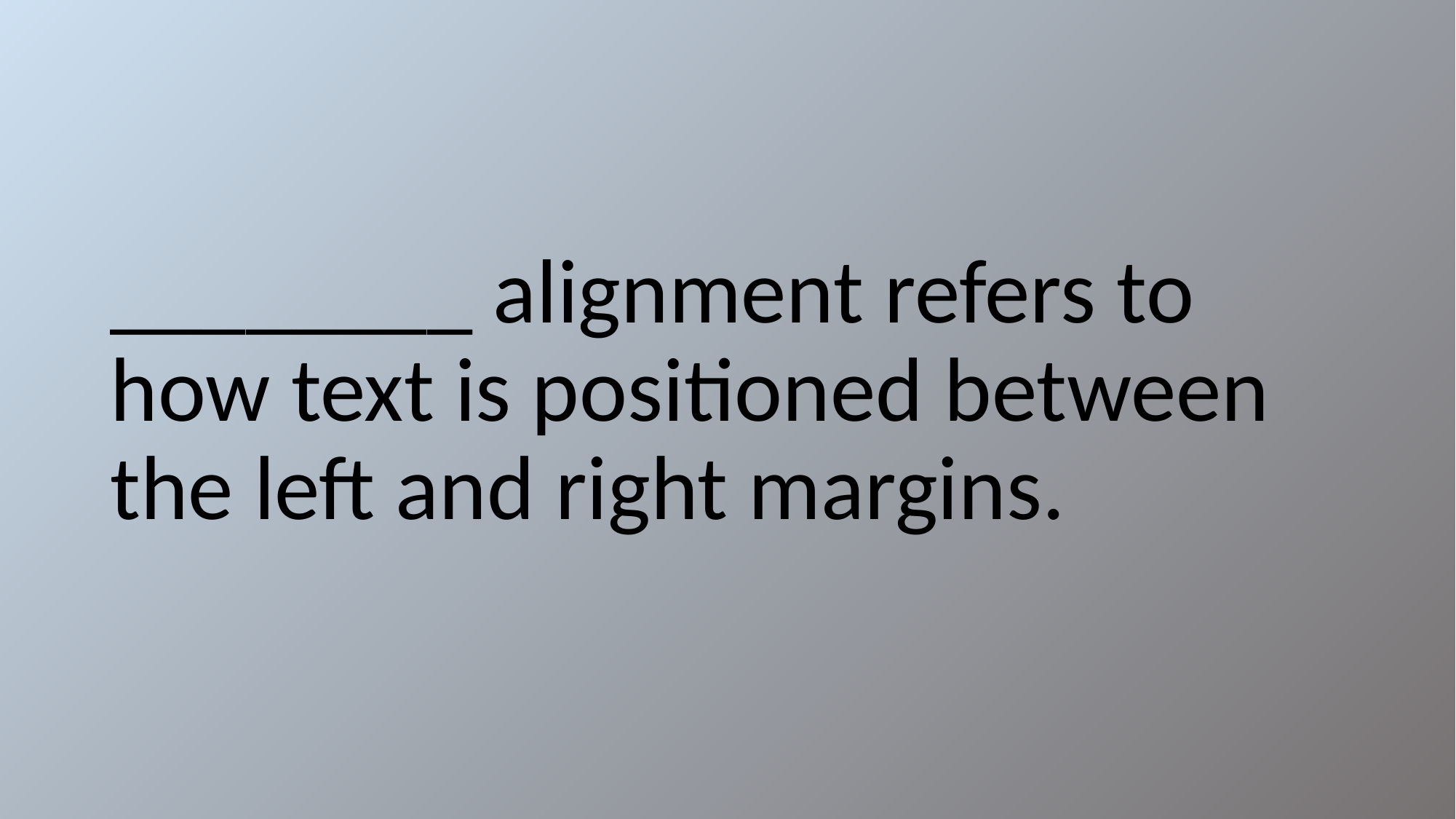

# ________ alignment refers to how text is positioned between the left and right margins.